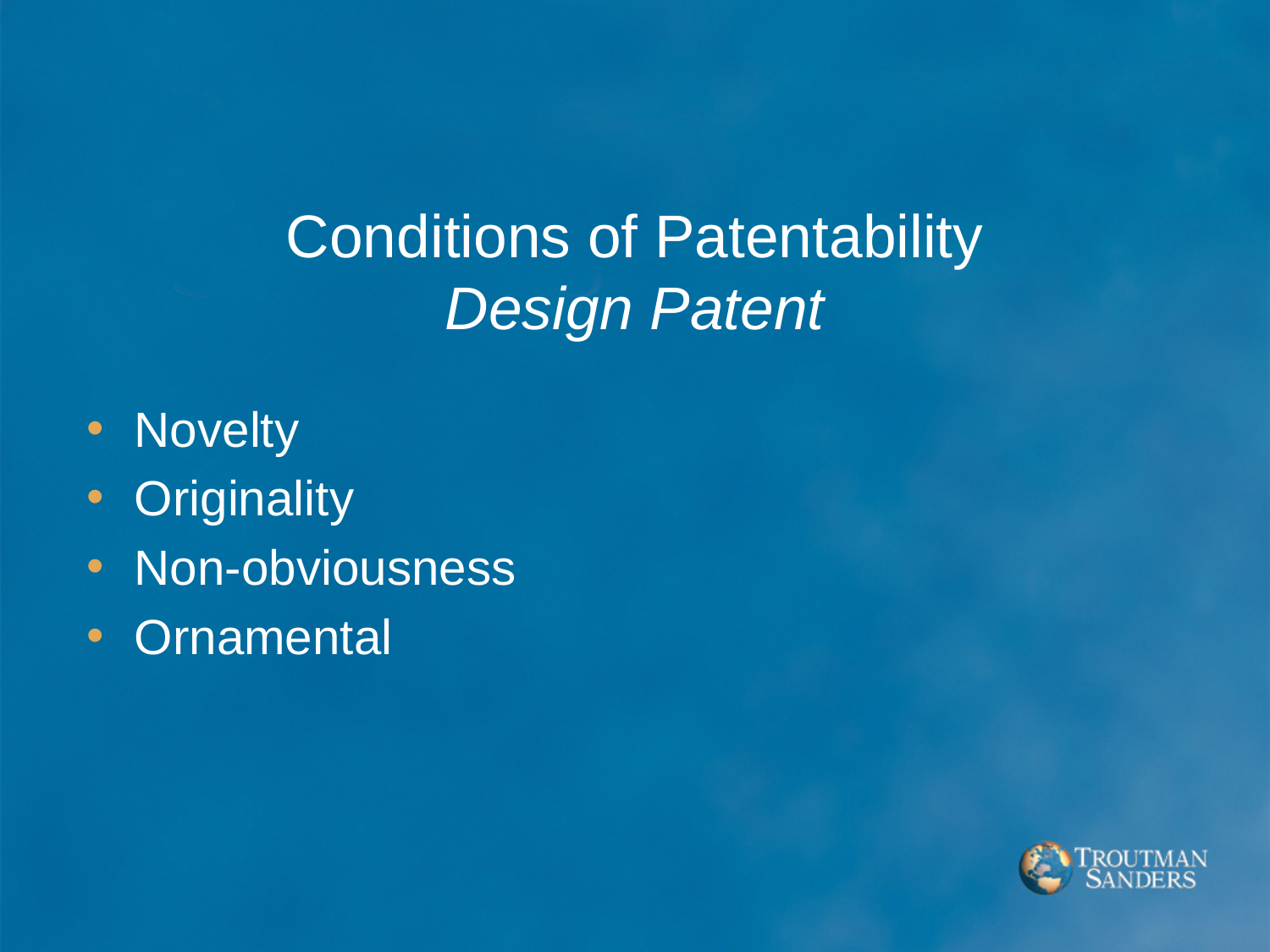

# Conditions of Patentability Design Patent
Novelty
Originality
Non-obviousness
Ornamental